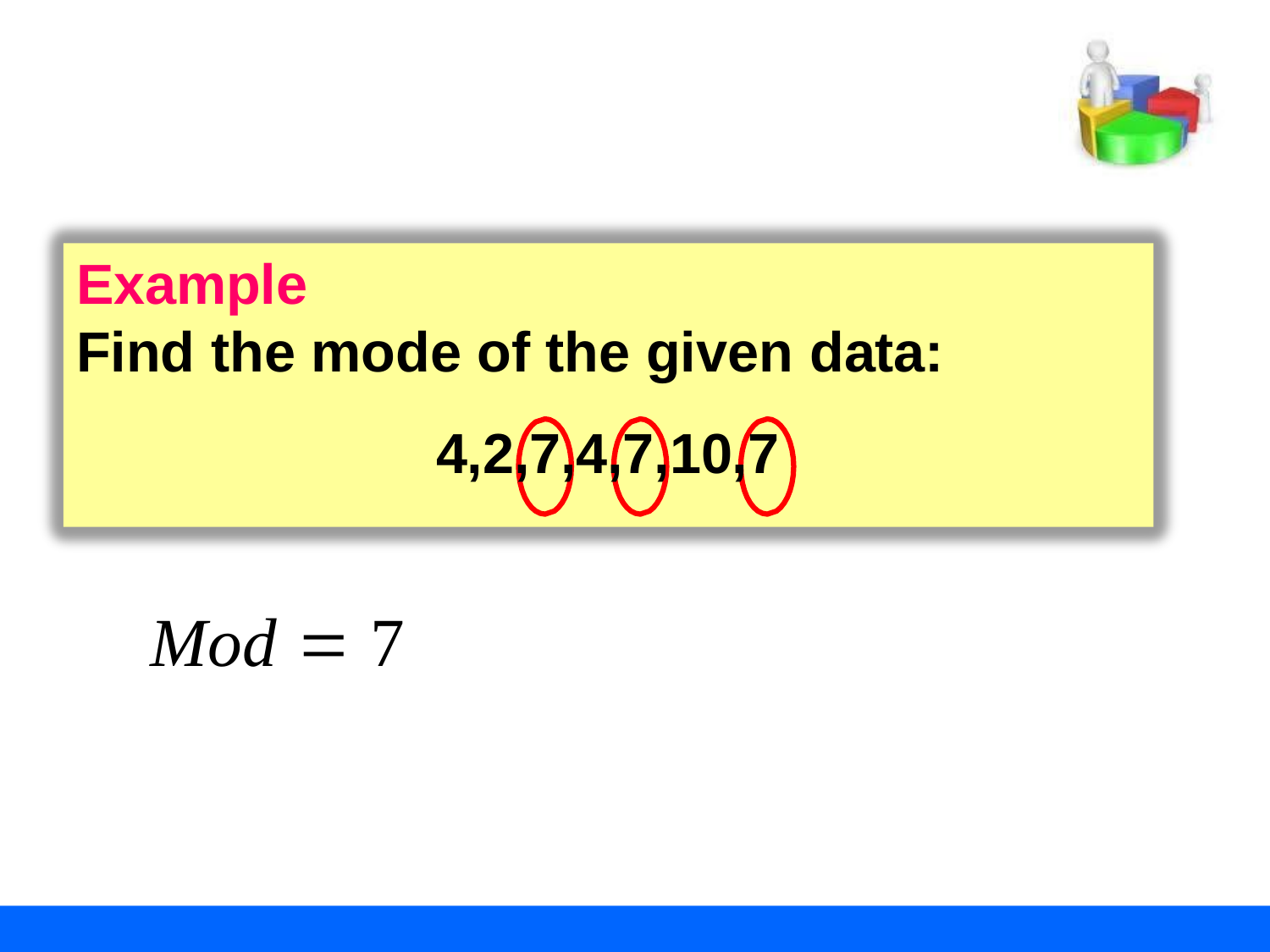

Example
Find the mode of the given data:
4,2,7,4,7,10,7

Mod = 7